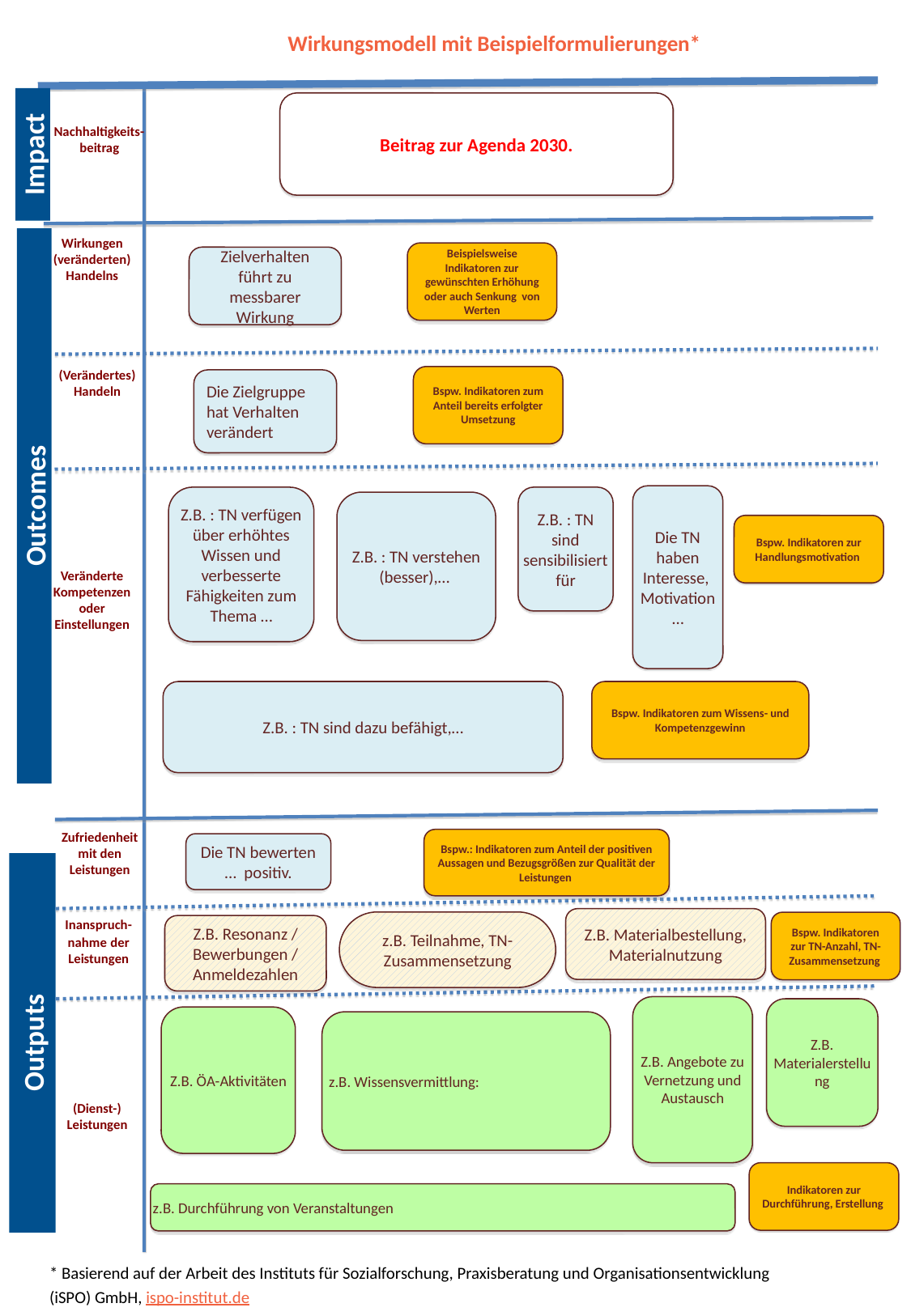

Wirkungsmodell mit Beispielformulierungen*
Impact
Wirkungen (veränderten) Handelns
(Verändertes) Handeln
Outcomes
Veränderte Kompetenzen oder Einstellungen
Zufriedenheit mit den Leistungen
Inanspruch-nahme der Leistungen
Outputs
(Dienst-)
Leistungen
Beitrag zur Agenda 2030.
Nachhaltigkeits-
beitrag
Beispielsweise Indikatoren zur gewünschten Erhöhung oder auch Senkung  von Werten
Zielverhalten führt zu messbarer Wirkung
Bspw. Indikatoren zum Anteil bereits erfolgter Umsetzung
Die Zielgruppe hat Verhalten verändert
Die TN haben Interesse,  Motivation…
Z.B. : TN verfügen über erhöhtes Wissen und verbesserte Fähigkeiten zum Thema …
Z.B. : TN sind sensibilisiert für
Z.B. : TN verstehen (besser),…
Bspw. Indikatoren zur Handlungsmotivation
Z.B. : TN sind dazu befähigt,…
Bspw. Indikatoren zum Wissens- und Kompetenzgewinn
Bspw.: Indikatoren zum Anteil der positiven Aussagen und Bezugsgrößen zur Qualität der Leistungen
Die TN bewerten …  positiv.
Z.B. Materialbestellung, Materialnutzung
z.B. Teilnahme, TN-Zusammensetzung
Bspw. Indikatoren zur TN-Anzahl, TN-Zusammensetzung
Z.B. Resonanz / Bewerbungen / Anmeldezahlen
Z.B. Angebote zu Vernetzung und Austausch
Z.B. Materialerstellung
Z.B. ÖA-Aktivitäten
z.B. Wissensvermittlung:
Indikatoren zur Durchführung, Erstellung
z.B. Durchführung von Veranstaltungen
* Basierend auf der Arbeit des Instituts für Sozialforschung, Praxisberatung und Organisationsentwicklung
(iSPO) GmbH, ispo-institut.de